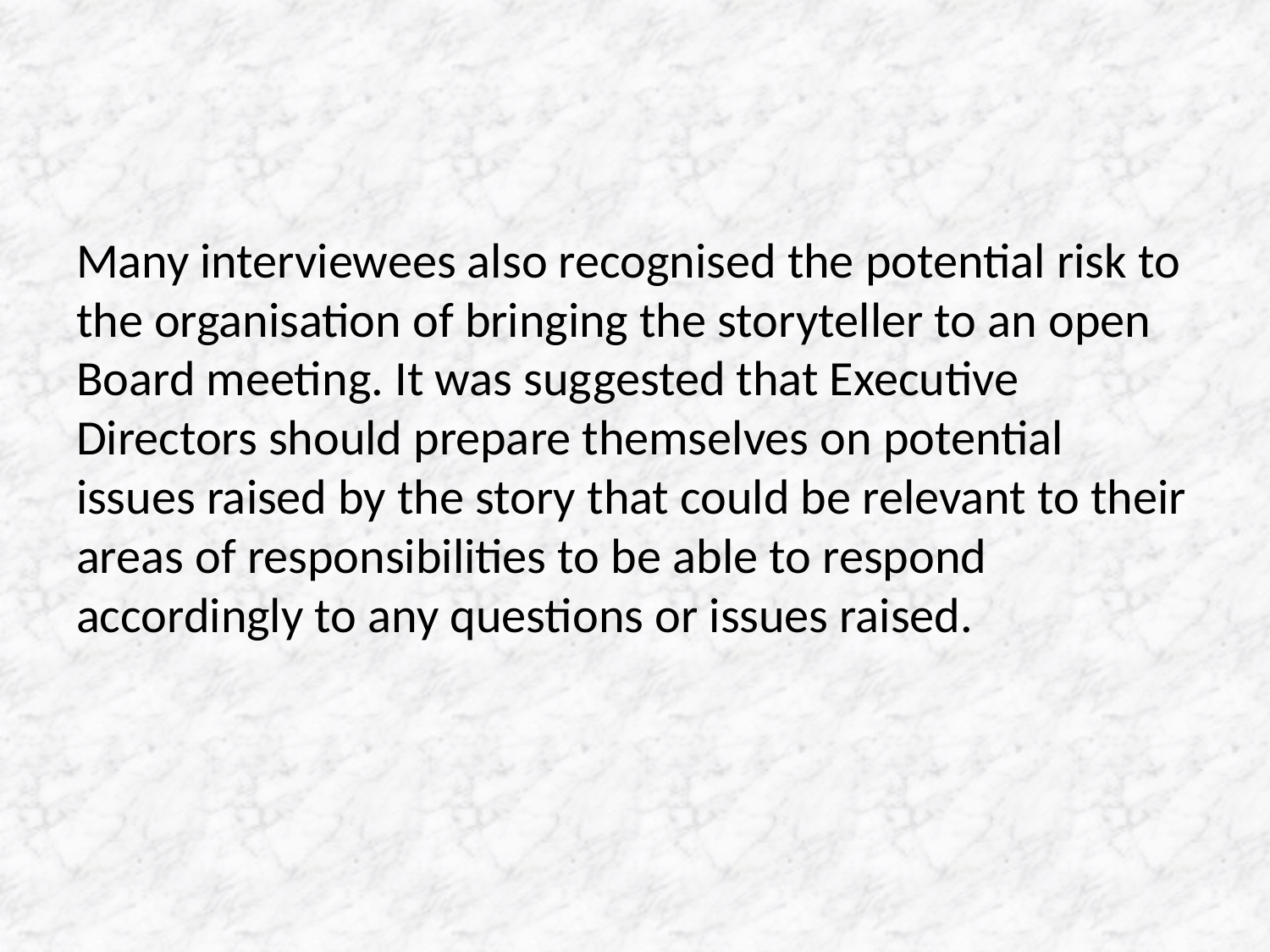

#
Many interviewees also recognised the potential risk to the organisation of bringing the storyteller to an open Board meeting. It was suggested that Executive Directors should prepare themselves on potential issues raised by the story that could be relevant to their areas of responsibilities to be able to respond accordingly to any questions or issues raised.